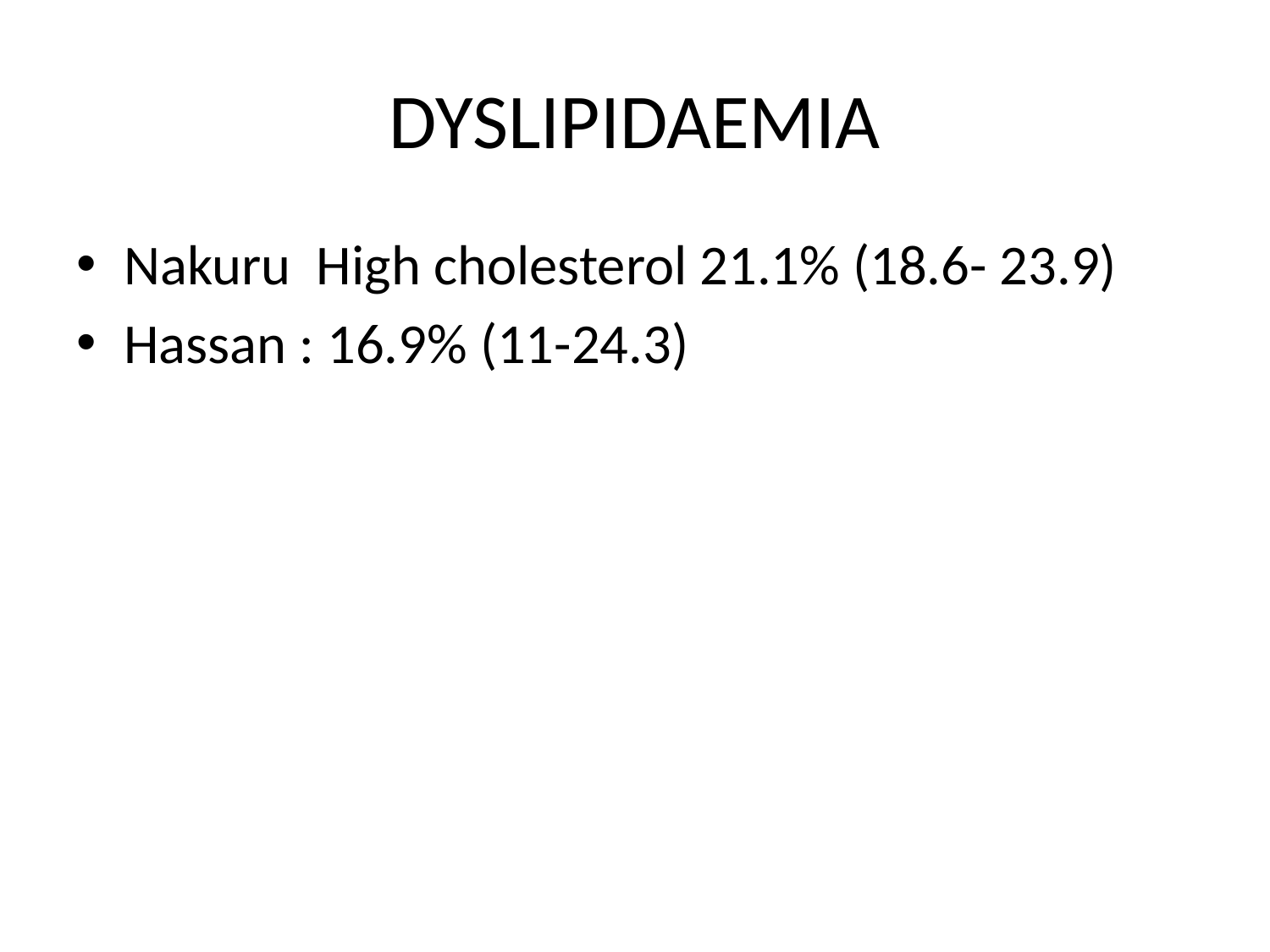

# DYSLIPIDAEMIA
Nakuru  High cholesterol 21.1% (18.6- 23.9)
Hassan : 16.9% (11-24.3)